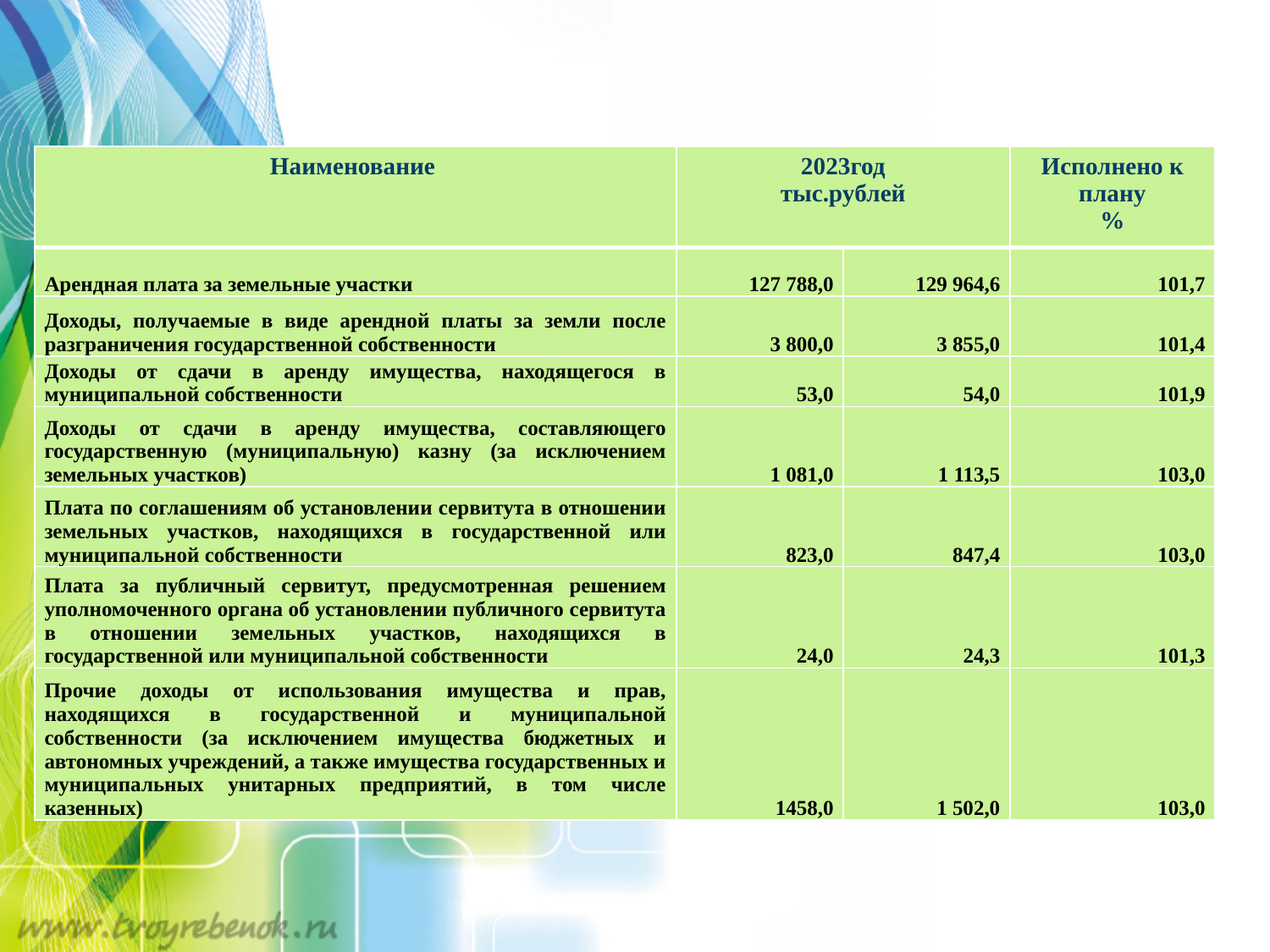

Объем поступления собственных доходов в бюджет муниципального образования Крымский район

| Наименование | 2023год тыс.рублей |  | Исполнено к плану % |
| --- | --- | --- | --- |
| Арендная плата за земельные участки | 127 788,0 | 129 964,6 | 101,7 |
| Доходы, получаемые в виде арендной платы за земли после разграничения государственной собственности | 3 800,0 | 3 855,0 | 101,4 |
| Доходы от сдачи в аренду имущества, находящегося в муниципальной собственности | 53,0 | 54,0 | 101,9 |
| Доходы от сдачи в аренду имущества, составляющего государственную (муниципальную) казну (за исключением земельных участков) | 1 081,0 | 1 113,5 | 103,0 |
| Плата по соглашениям об установлении сервитута в отношении земельных участков, находящихся в государственной или муниципальной собственности | 823,0 | 847,4 | 103,0 |
| Плата за публичный сервитут, предусмотренная решением уполномоченного органа об установлении публичного сервитута в отношении земельных участков, находящихся в государственной или муниципальной собственности | 24,0 | 24,3 | 101,3 |
| Прочие доходы от использования имущества и прав, находящихся в государственной и муниципальной собственности (за исключением имущества бюджетных и автономных учреждений, а также имущества государственных и муниципальных унитарных предприятий, в том числе казенных) | 1458,0 | 1 502,0 | 103,0 |